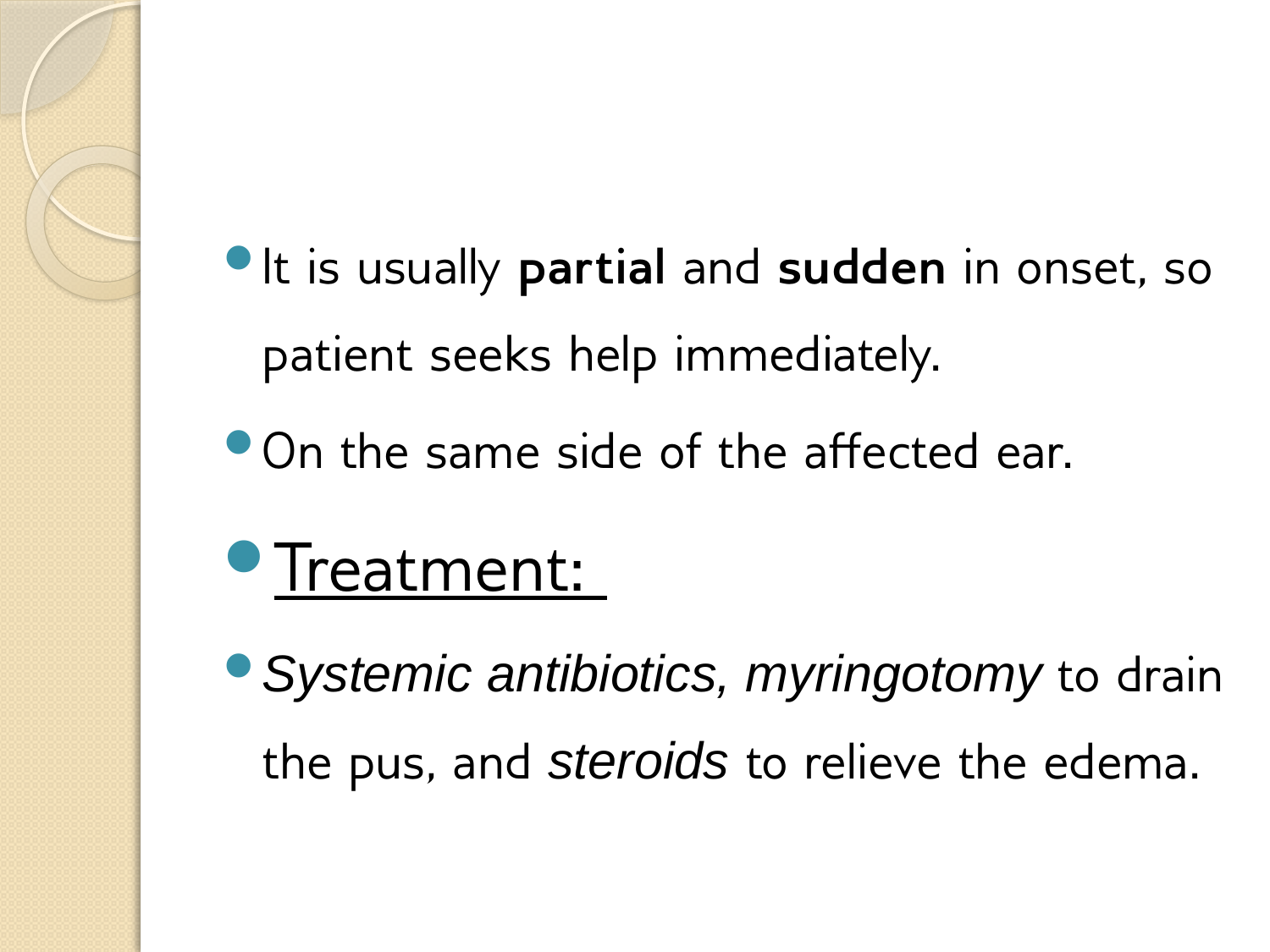

#
It is usually partial and sudden in onset, so patient seeks help immediately.
On the same side of the affected ear.
Treatment:
Systemic antibiotics, myringotomy to drain the pus, and steroids to relieve the edema.